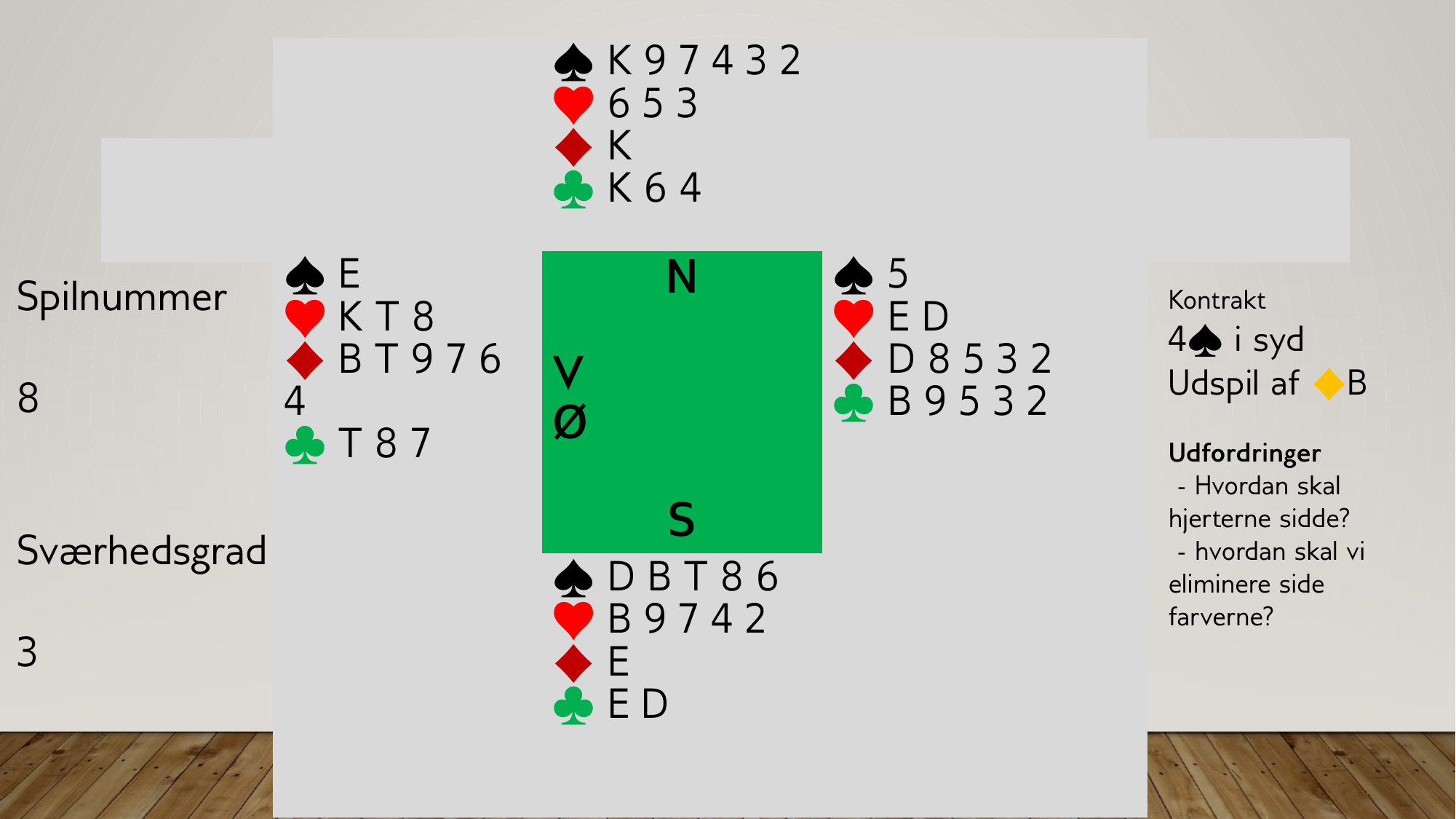

|  | ♠︎ K 9 7 4 3 2 ♥︎ 6 5 3 ♦︎ K ♣︎ K 6 4 |  |
| --- | --- | --- |
| ♠︎ E ♥︎ K T 8 ♦︎ B T 9 7 6 4 ♣︎ T 8 7 | N V Ø S | ♠︎ 5 ♥︎ E D ♦︎ D 8 5 3 2 ♣︎ B 9 5 3 2 |
|  | ♠︎ D B T 8 6 ♥︎ B 9 7 4 2 ♦︎ E ♣︎ E D |  |
#

Spilnummer

8

Sværhedsgrad

3
Kontrakt
4♠︎ i syd
Udspil af ♦︎B

Udfordringer
 - Hvordan skal hjerterne sidde?
 - hvordan skal vi eliminere side farverne?